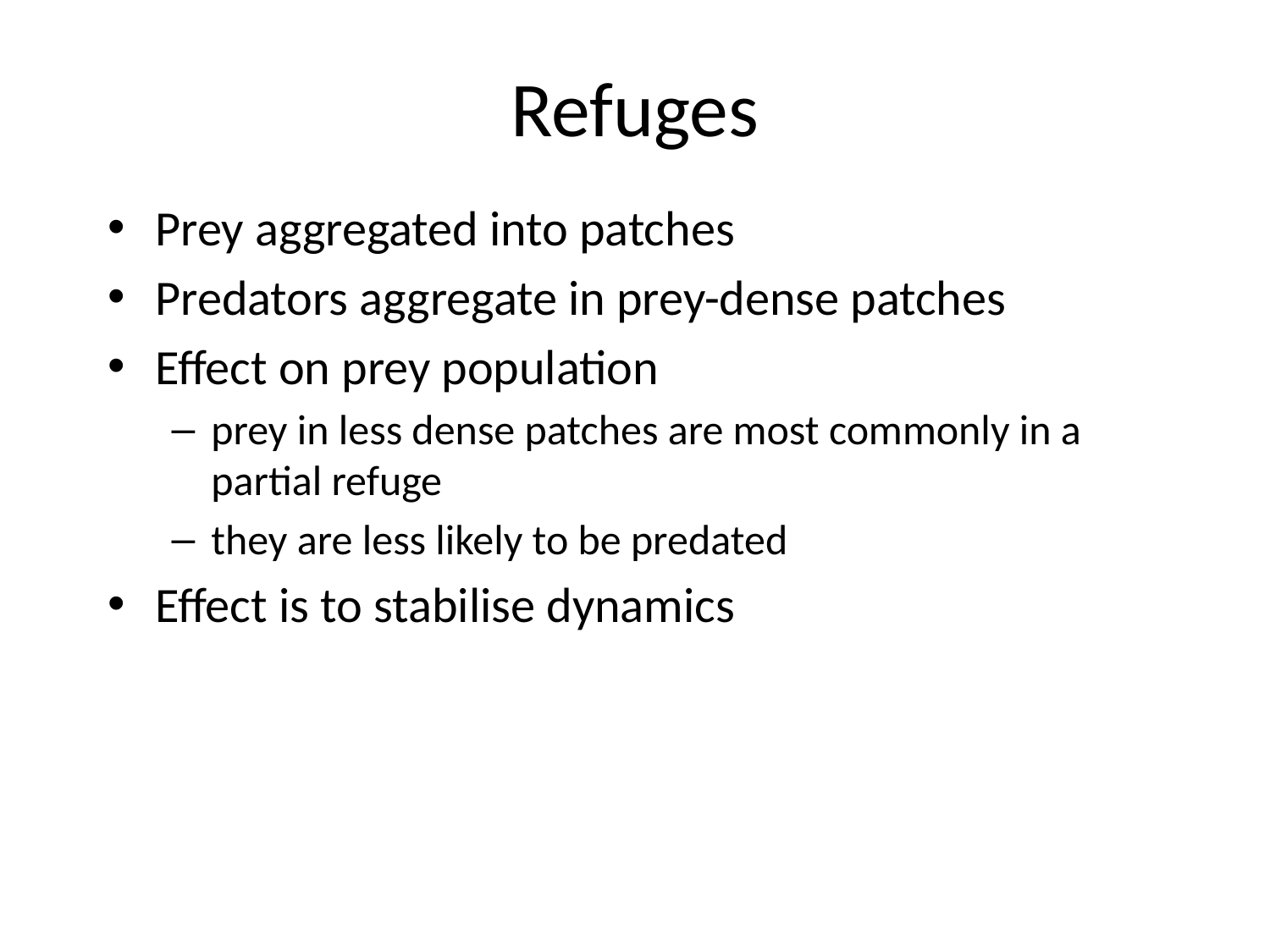

# Refuges
Prey aggregated into patches
Predators aggregate in prey-dense patches
Effect on prey population
prey in less dense patches are most commonly in a partial refuge
they are less likely to be predated
Effect is to stabilise dynamics